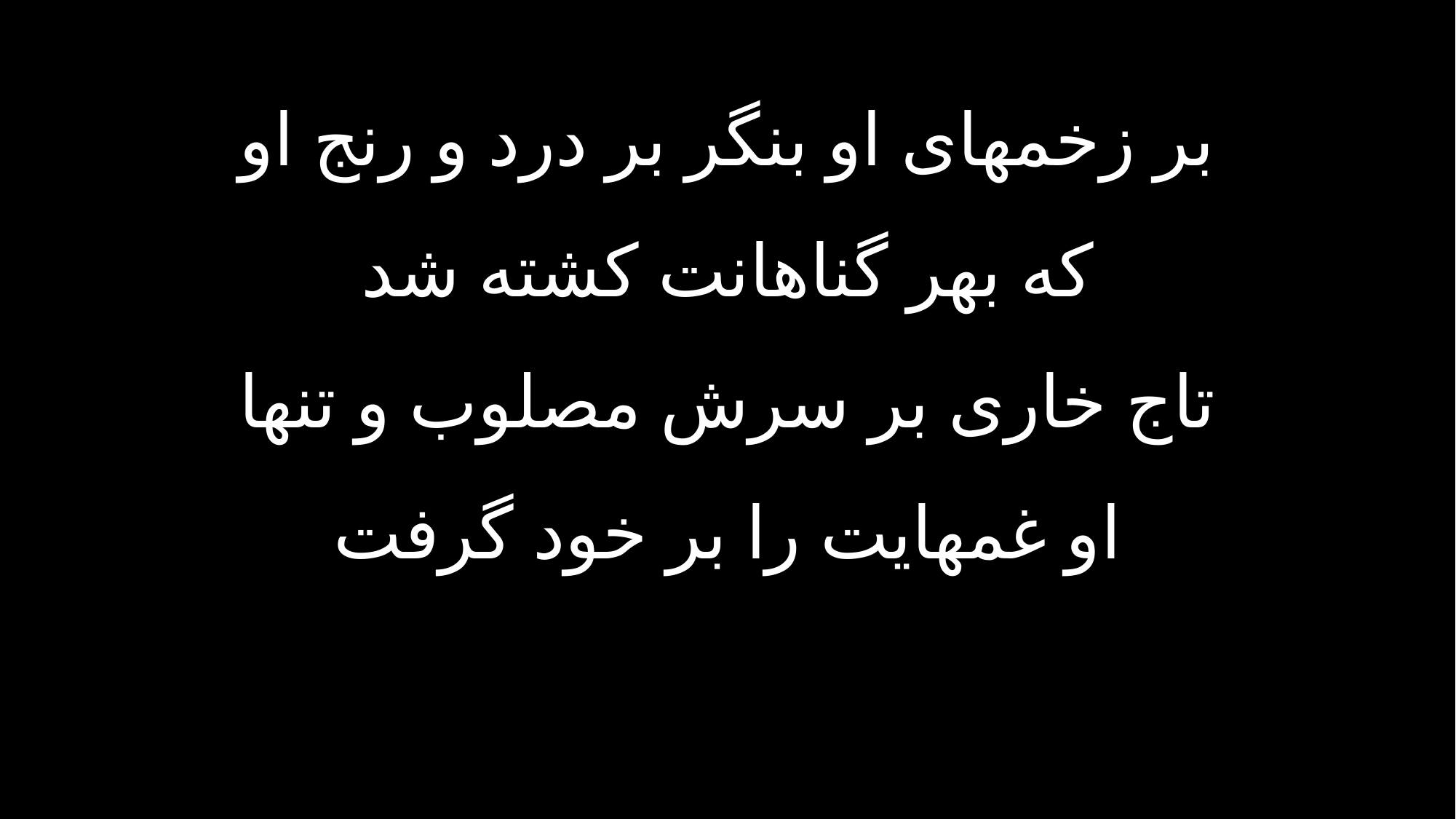

بر زخمهای او بنگر بر درد و رنج او
که بهر گناهانت کشته شد
تاج خاری بر سرش مصلوب و تنها
او غمهایت را بر خود گرفت